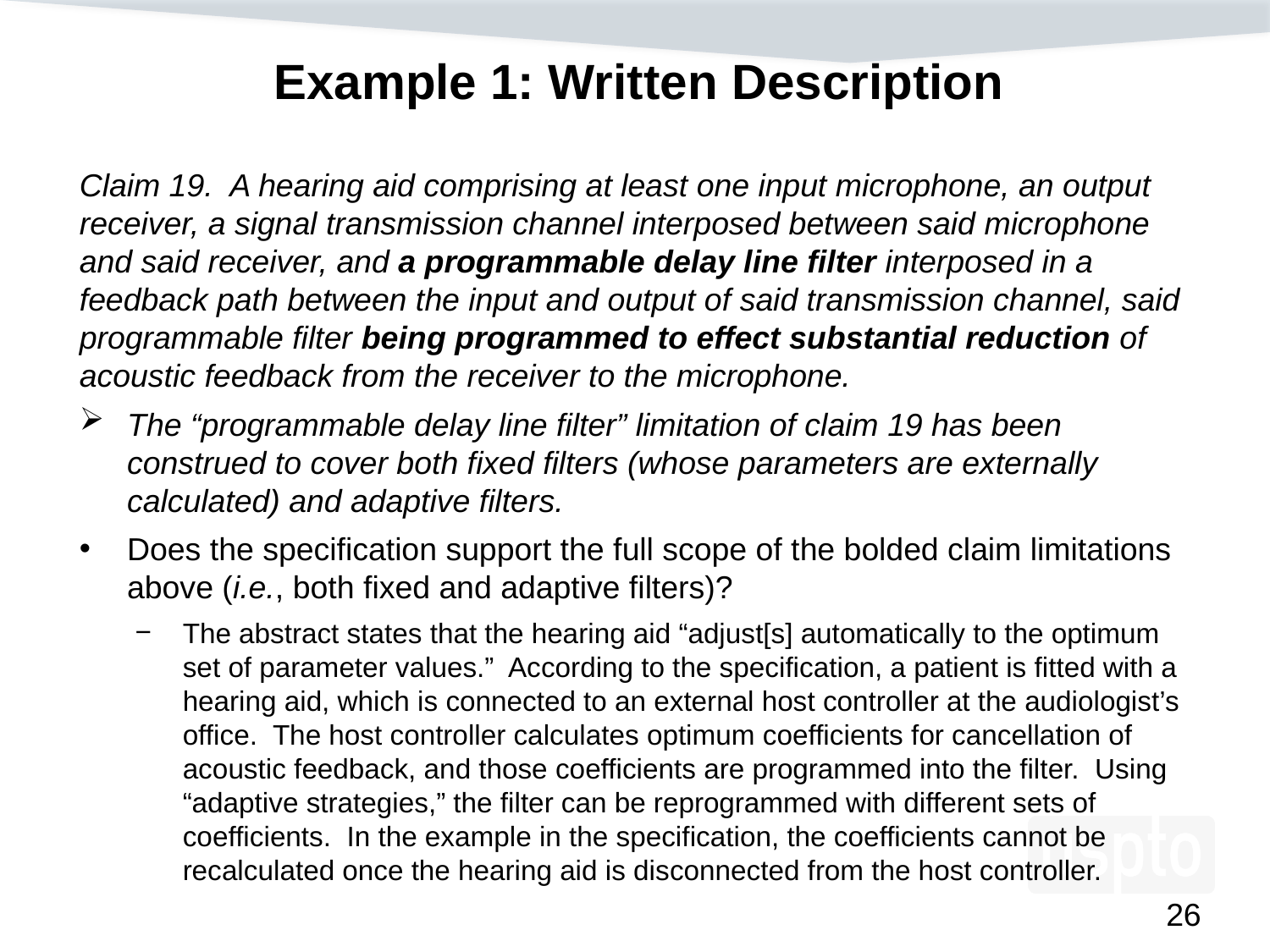

# Example 1: Written Description
Claim 19.  A hearing aid comprising at least one input microphone, an output receiver, a signal transmission channel interposed between said microphone and said receiver, and a programmable delay line filter interposed in a feedback path between the input and output of said transmission channel, said programmable filter being programmed to effect substantial reduction of acoustic feedback from the receiver to the microphone.
The “programmable delay line filter” limitation of claim 19 has been construed to cover both fixed filters (whose parameters are externally calculated) and adaptive filters.
Does the specification support the full scope of the bolded claim limitations above (i.e., both fixed and adaptive filters)?
The abstract states that the hearing aid “adjust[s] automatically to the optimum set of parameter values.”  According to the specification, a patient is fitted with a hearing aid, which is connected to an external host controller at the audiologist’s office.  The host controller calculates optimum coefficients for cancellation of acoustic feedback, and those coefficients are programmed into the filter.  Using “adaptive strategies,” the filter can be reprogrammed with different sets of coefficients.  In the example in the specification, the coefficients cannot be recalculated once the hearing aid is disconnected from the host controller.
26